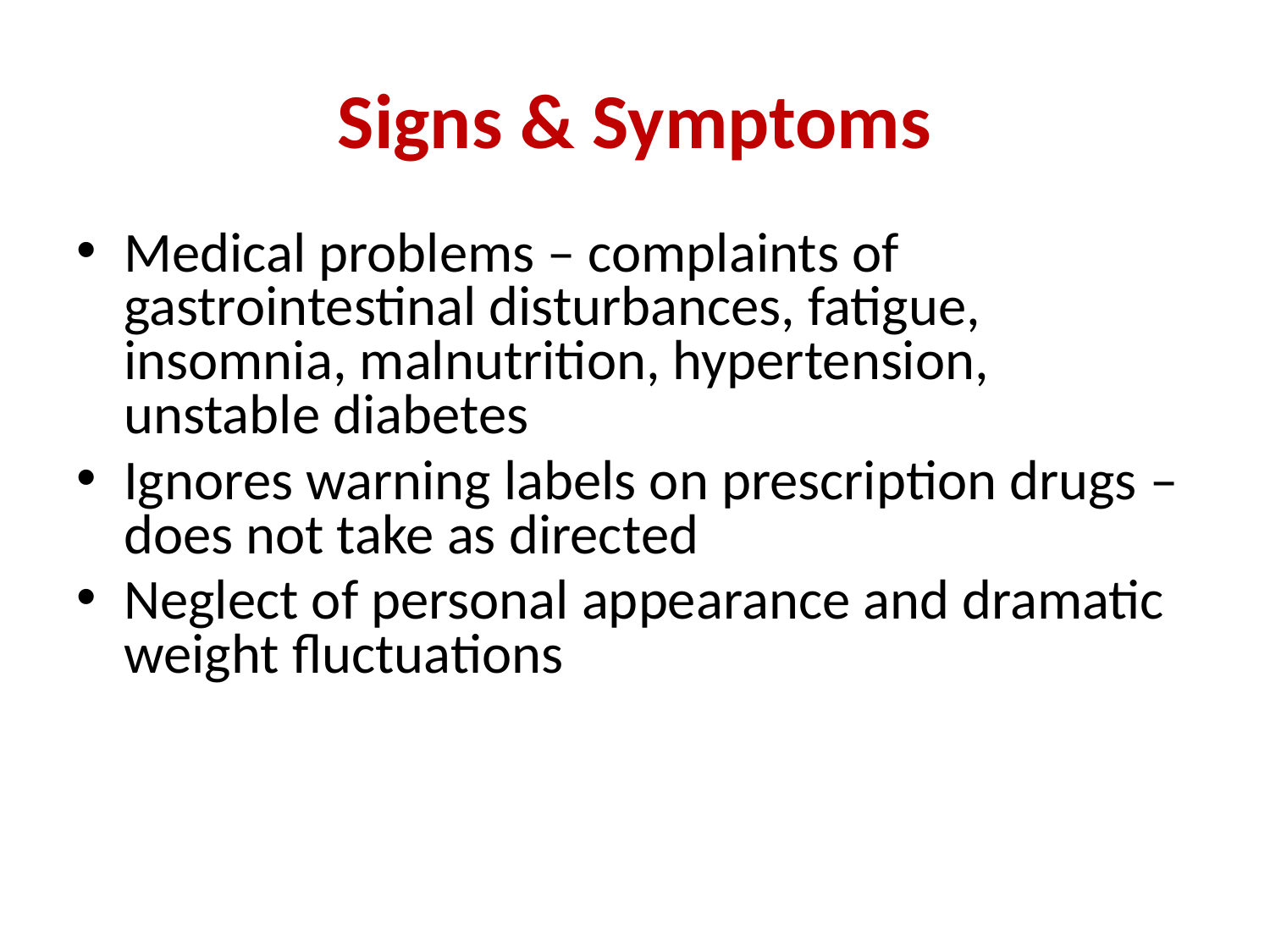

# Signs & Symptoms
Medical problems – complaints of gastrointestinal disturbances, fatigue, insomnia, malnutrition, hypertension, unstable diabetes
Ignores warning labels on prescription drugs – does not take as directed
Neglect of personal appearance and dramatic weight fluctuations